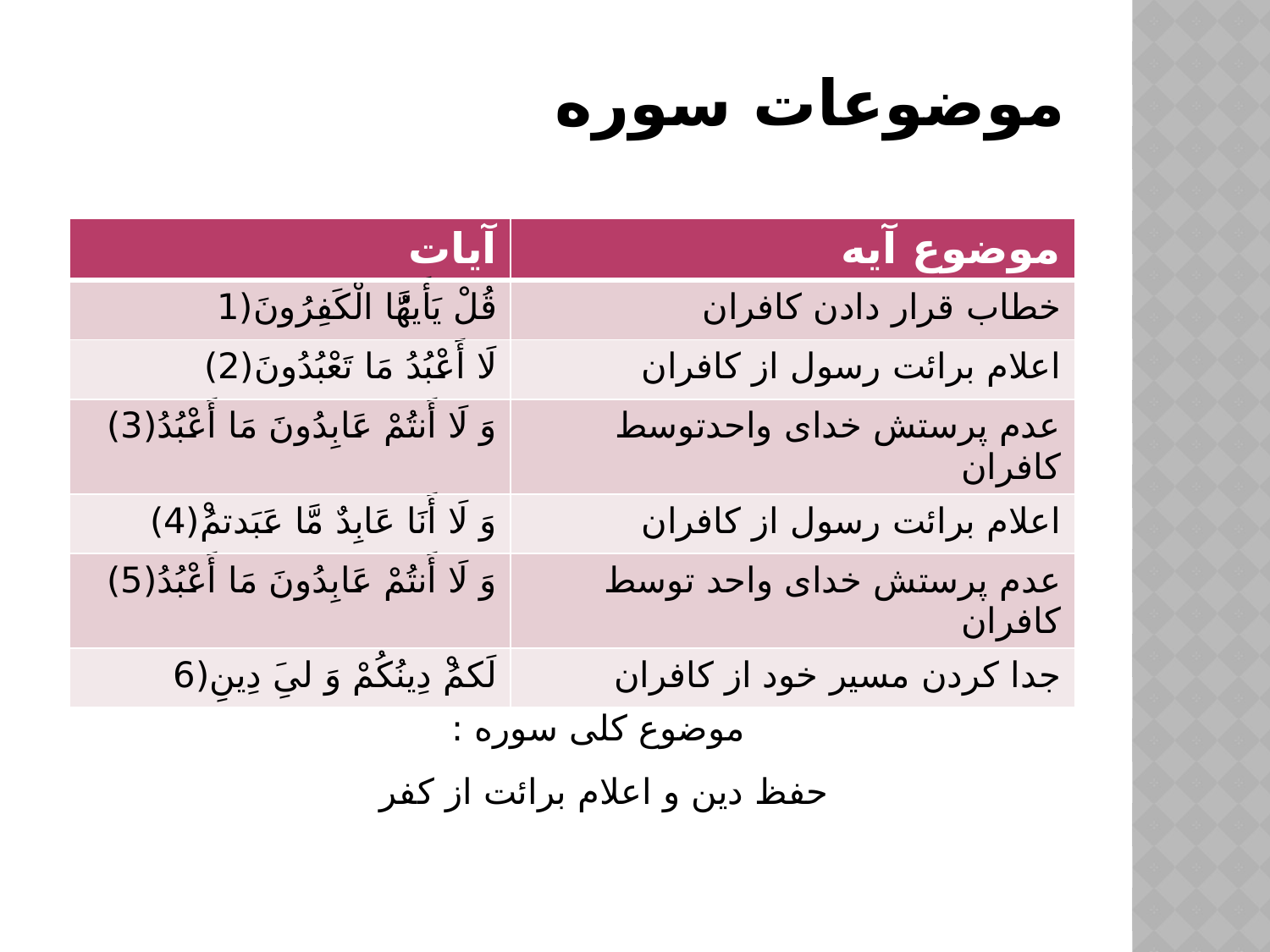

# موضوعات سوره
| آیات | موضوع آیه |
| --- | --- |
| قُلْ يَأَيهَُّا الْكَفِرُونَ(1 | خطاب قرار دادن کافران |
| لَا أَعْبُدُ مَا تَعْبُدُونَ(2) | اعلام برائت رسول از کافران |
| وَ لَا أَنتُمْ عَابِدُونَ مَا أَعْبُدُ(3) | عدم پرستش خدای واحدتوسط کافران |
| وَ لَا أَنَا عَابِدٌ مَّا عَبَدتمُ‏ْ(4) | اعلام برائت رسول از کافران |
| وَ لَا أَنتُمْ عَابِدُونَ مَا أَعْبُدُ(5) | عدم پرستش خدای واحد توسط کافران |
| لَكمُ‏ْ دِينُكُمْ وَ لىِ‏َ دِينِ(6 | جدا کردن مسیر خود از کافران |
موضوع کلی سوره :
حفظ دین و اعلام برائت از کفر